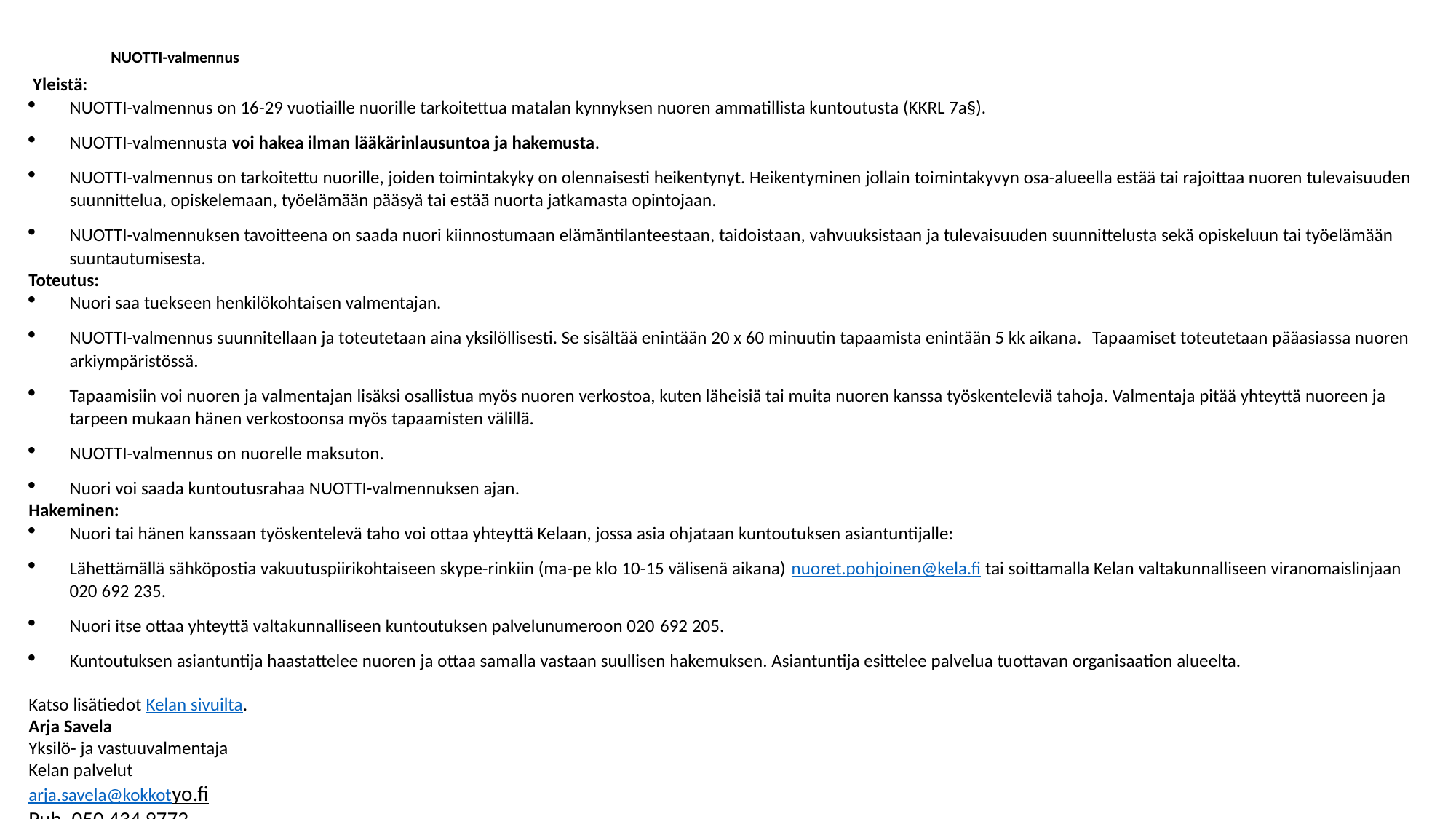

# NUOTTI-valmennus
 Yleistä:
NUOTTI-valmennus on 16-29 vuotiaille nuorille tarkoitettua matalan kynnyksen nuoren ammatillista kuntoutusta (KKRL 7a§).
NUOTTI-valmennusta voi hakea ilman lääkärinlausuntoa ja hakemusta.
NUOTTI-valmennus on tarkoitettu nuorille, joiden toimintakyky on olennaisesti heikentynyt. Heikentyminen jollain toimintakyvyn osa-alueella estää tai rajoittaa nuoren tulevaisuuden suunnittelua, opiskelemaan, työelämään pääsyä tai estää nuorta jatkamasta opintojaan.
NUOTTI-valmennuksen tavoitteena on saada nuori kiinnostumaan elämäntilanteestaan, taidoistaan, vahvuuksistaan ja tulevaisuuden suunnittelusta sekä opiskeluun tai työelämään suuntautumisesta.
Toteutus:
Nuori saa tuekseen henkilökohtaisen valmentajan.
NUOTTI-valmennus suunnitellaan ja toteutetaan aina yksilöllisesti. Se sisältää enintään 20 x 60 minuutin tapaamista enintään 5 kk aikana.  Tapaamiset toteutetaan pääasiassa nuoren arkiympäristössä.
Tapaamisiin voi nuoren ja valmentajan lisäksi osallistua myös nuoren verkostoa, kuten läheisiä tai muita nuoren kanssa työskenteleviä tahoja. Valmentaja pitää yhteyttä nuoreen ja tarpeen mukaan hänen verkostoonsa myös tapaamisten välillä.
NUOTTI-valmennus on nuorelle maksuton.
Nuori voi saada kuntoutusrahaa NUOTTI-valmennuksen ajan.
Hakeminen:
Nuori tai hänen kanssaan työskentelevä taho voi ottaa yhteyttä Kelaan, jossa asia ohjataan kuntoutuksen asiantuntijalle:
Lähettämällä sähköpostia vakuutuspiirikohtaiseen skype-rinkiin (ma-pe klo 10-15 välisenä aikana) nuoret.pohjoinen@kela.fi tai soittamalla Kelan valtakunnalliseen viranomaislinjaan 020 692 235.
Nuori itse ottaa yhteyttä valtakunnalliseen kuntoutuksen palvelunumeroon 020 692 205.
Kuntoutuksen asiantuntija haastattelee nuoren ja ottaa samalla vastaan suullisen hakemuksen. Asiantuntija esittelee palvelua tuottavan organisaation alueelta.

Katso lisätiedot Kelan sivuilta.
Arja Savela
Yksilö- ja vastuuvalmentaja
Kelan palvelut
arja.savela@kokkotyo.fi
Puh. 050 434 9772